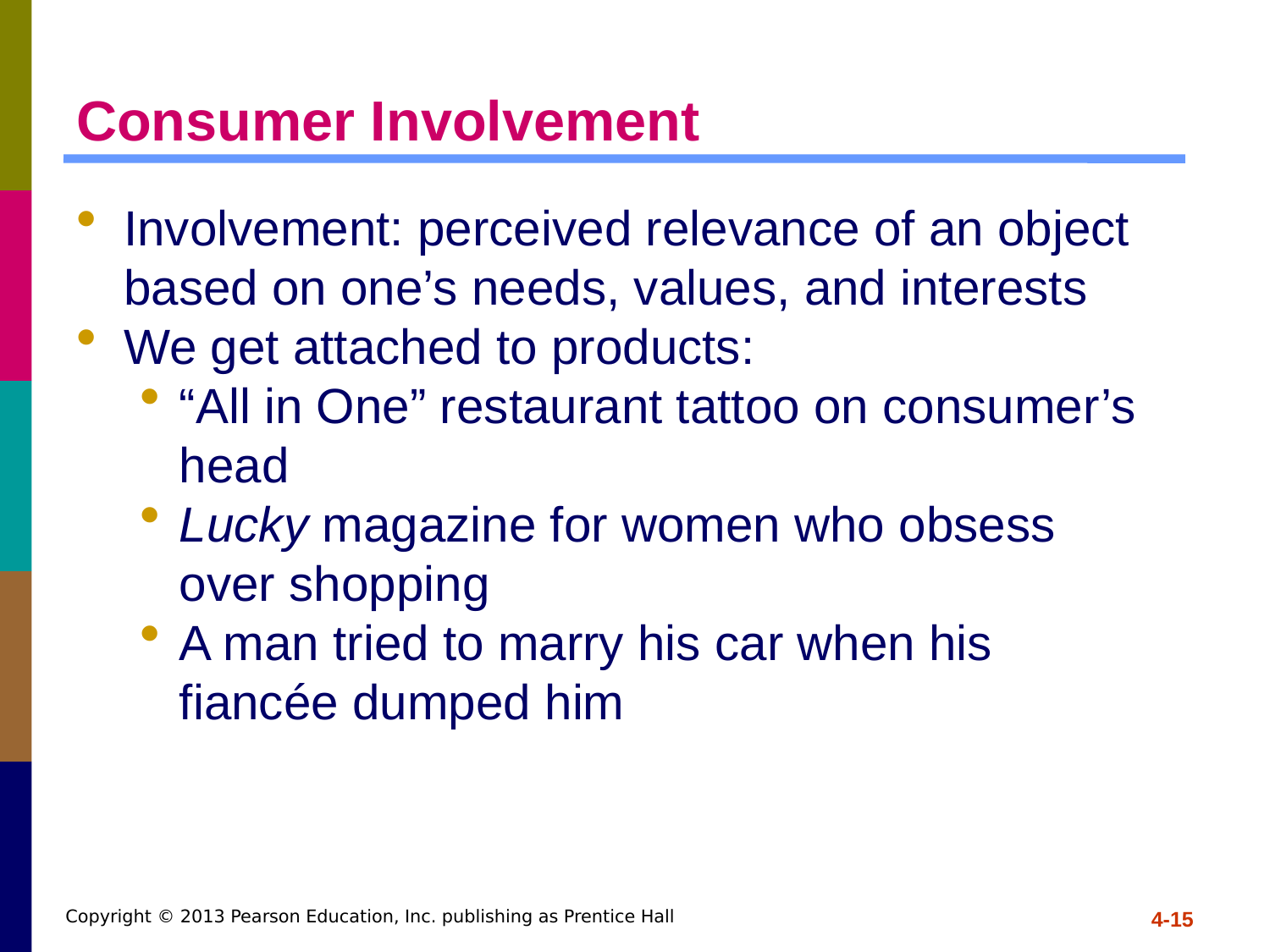

# Consumer Involvement
Involvement: perceived relevance of an object based on one’s needs, values, and interests
We get attached to products:
“All in One” restaurant tattoo on consumer’s head
Lucky magazine for women who obsess over shopping
A man tried to marry his car when his fiancée dumped him

Copyright © 2013 Pearson Education, Inc. publishing as Prentice Hall

4-15